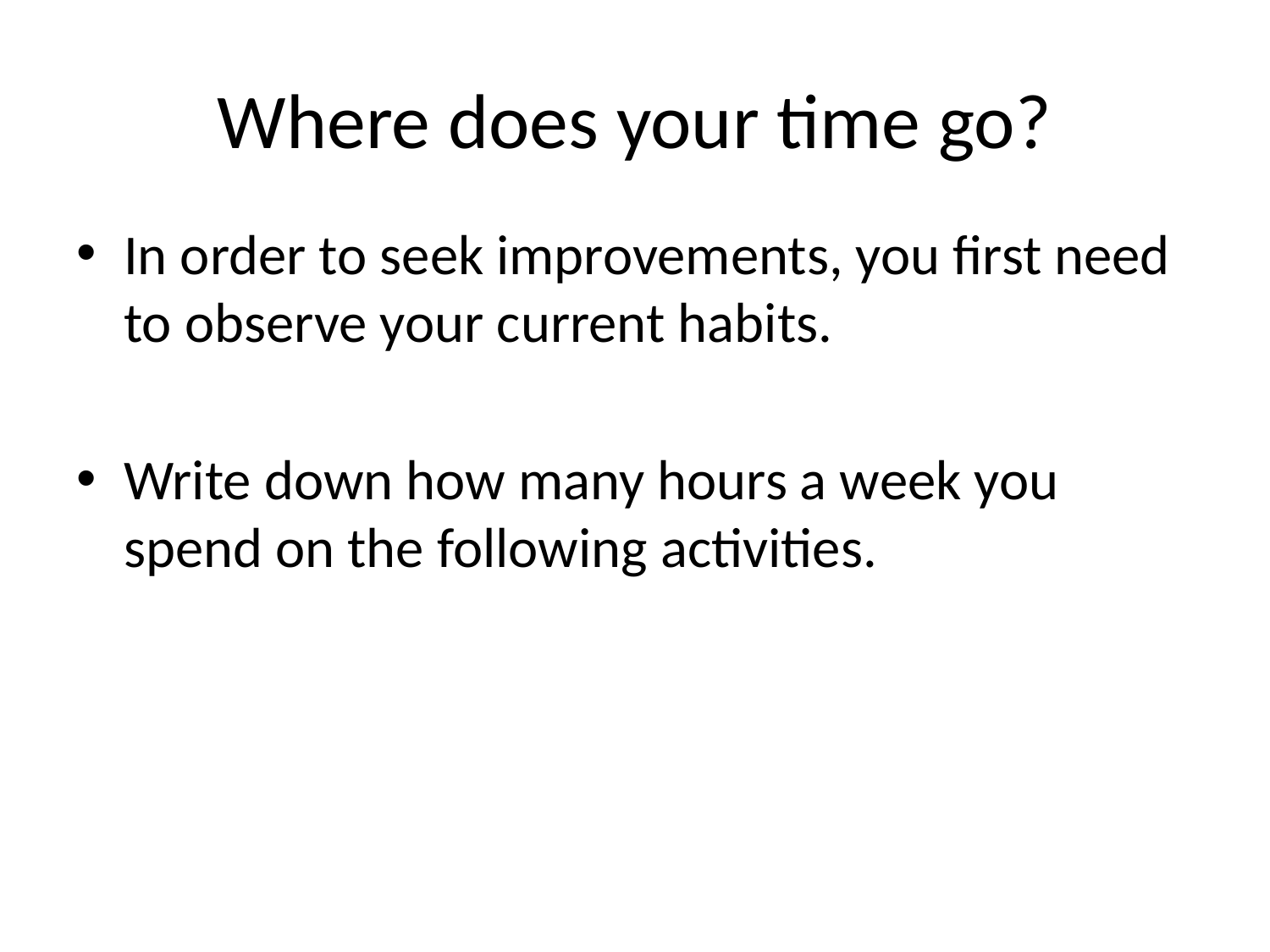

# Where does your time go?
In order to seek improvements, you first need to observe your current habits.

Write down how many hours a week you spend on the following activities.